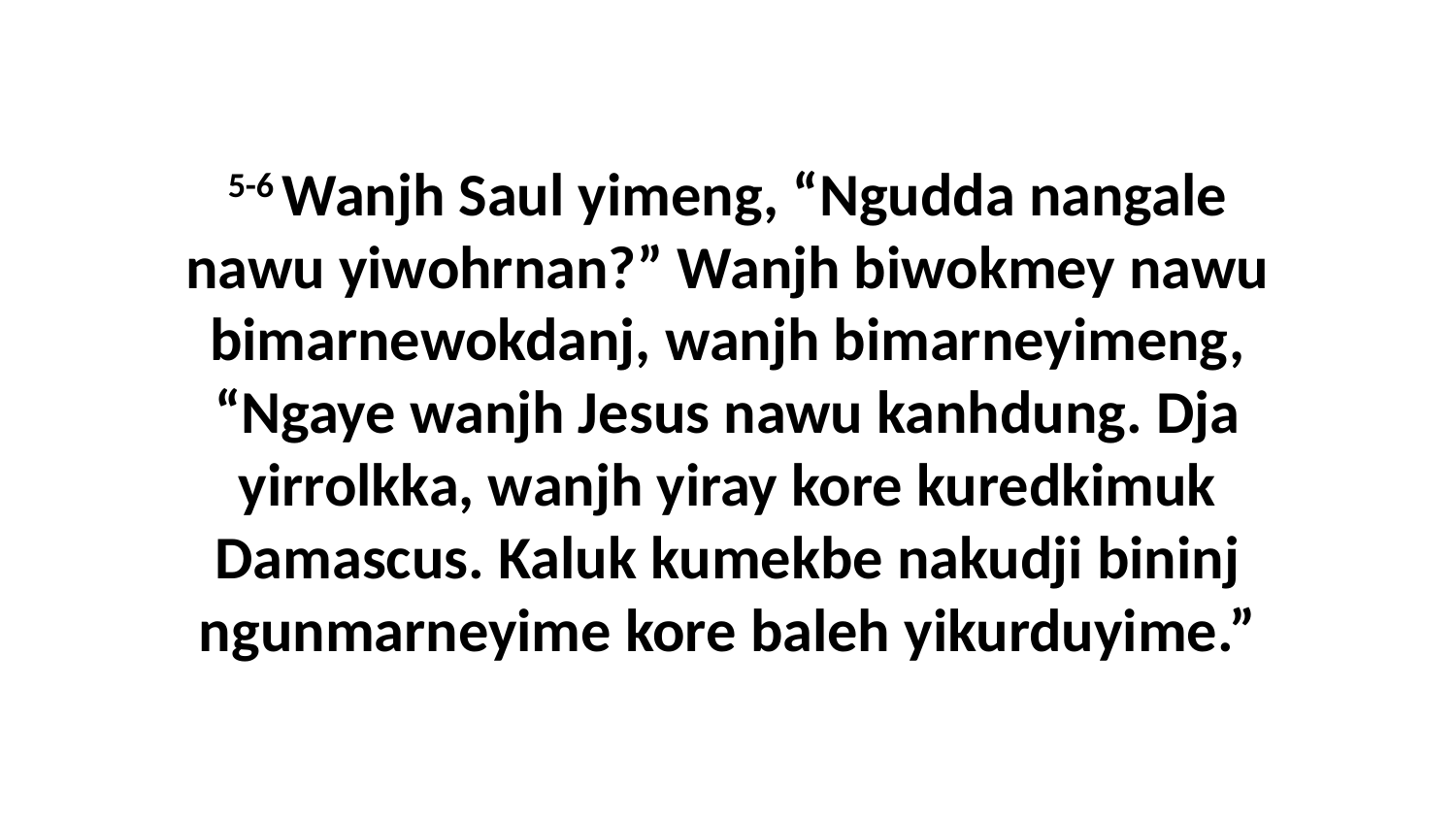

5-6 Wanjh Saul yimeng, “Ngudda nangale nawu yiwohrnan?” Wanjh biwokmey nawu bimarnewokdanj, wanjh bimarneyimeng, “Ngaye wanjh Jesus nawu kanhdung. Dja yirrolkka, wanjh yiray kore kuredkimuk Damascus. Kaluk kumekbe nakudji bininj ngunmarneyime kore baleh yikurduyime.”